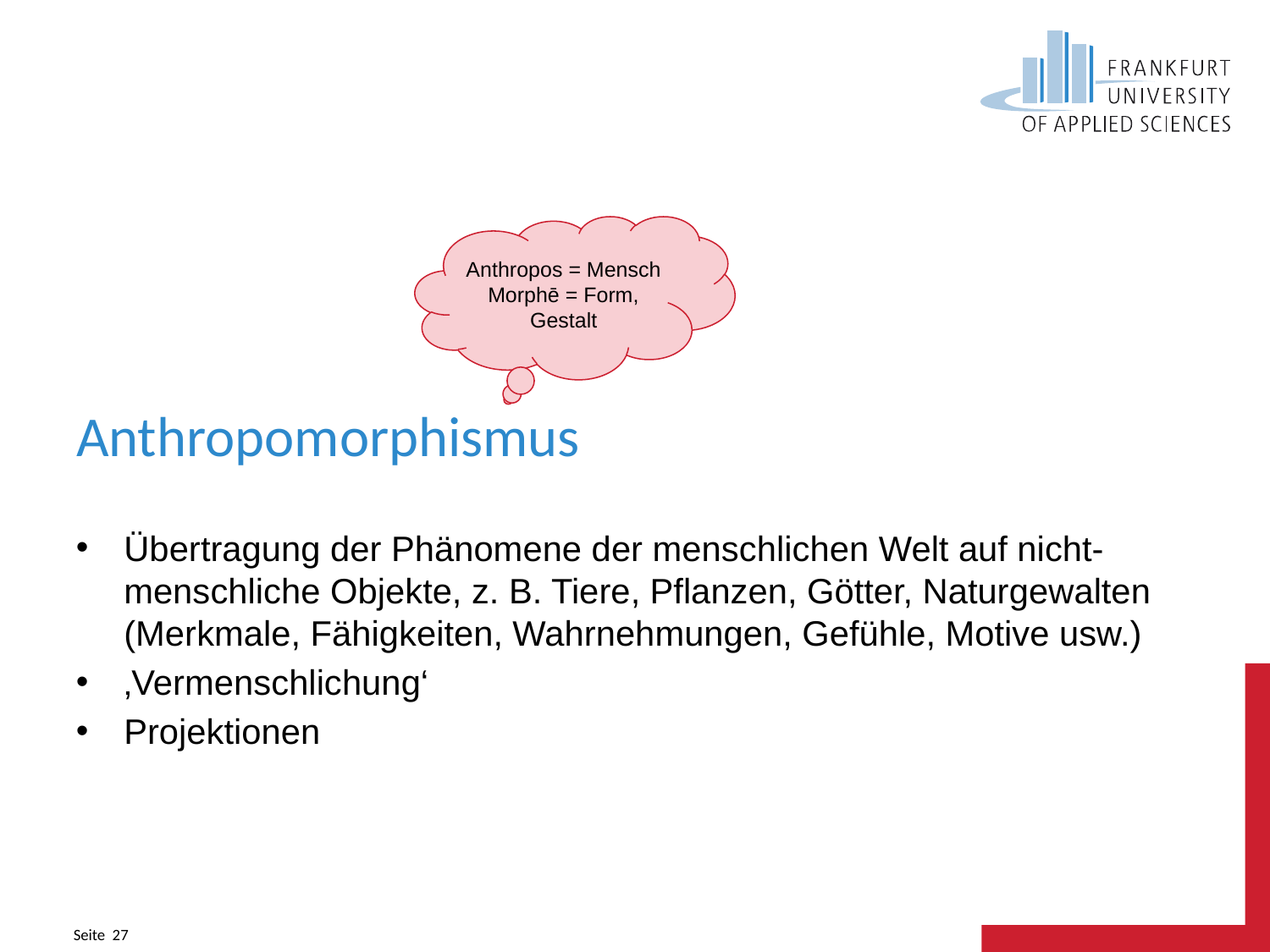

Anthropos = Mensch
Morphē = Form, Gestalt
# Anthropomorphismus
Übertragung der Phänomene der menschlichen Welt auf nicht-menschliche Objekte, z. B. Tiere, Pflanzen, Götter, Naturgewalten (Merkmale, Fähigkeiten, Wahrnehmungen, Gefühle, Motive usw.)
‚Vermenschlichung‘
Projektionen

Seite  27